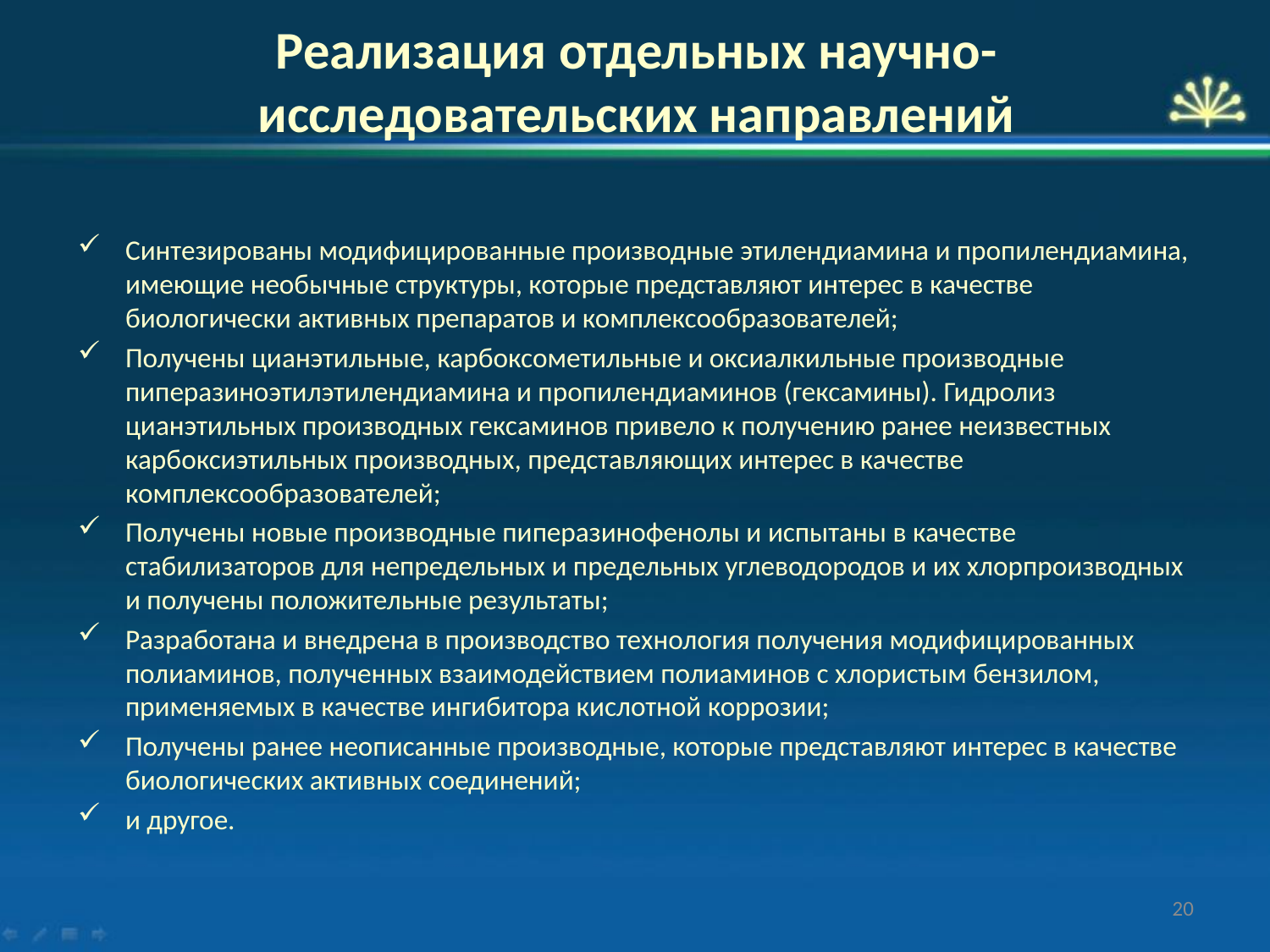

# Реализация отдельных научно-исследовательских направлений
Синтезированы модифицированные производные этилендиамина и пропилендиамина, имеющие необычные структуры, которые представляют интерес в качестве биологически активных препаратов и комплексообразователей;
Получены цианэтильные, карбоксометильные и оксиалкильные производные пиперазиноэтилэтилендиамина и пропилендиаминов (гексамины). Гидролиз цианэтильных производных гексаминов привело к получению ранее неизвестных карбоксиэтильных производных, представляющих интерес в качестве комплексообразователей;
Получены новые производные пиперазинофенолы и испытаны в качестве стабилизаторов для непредельных и предельных углеводородов и их хлорпроизводных и получены положительные результаты;
Разработана и внедрена в производство технология получения модифицированных полиаминов, полученных взаимодействием полиаминов с хлористым бензилом, применяемых в качестве ингибитора кислотной коррозии;
Получены ранее неописанные производные, которые представляют интерес в качестве биологических активных соединений;
и другое.
20